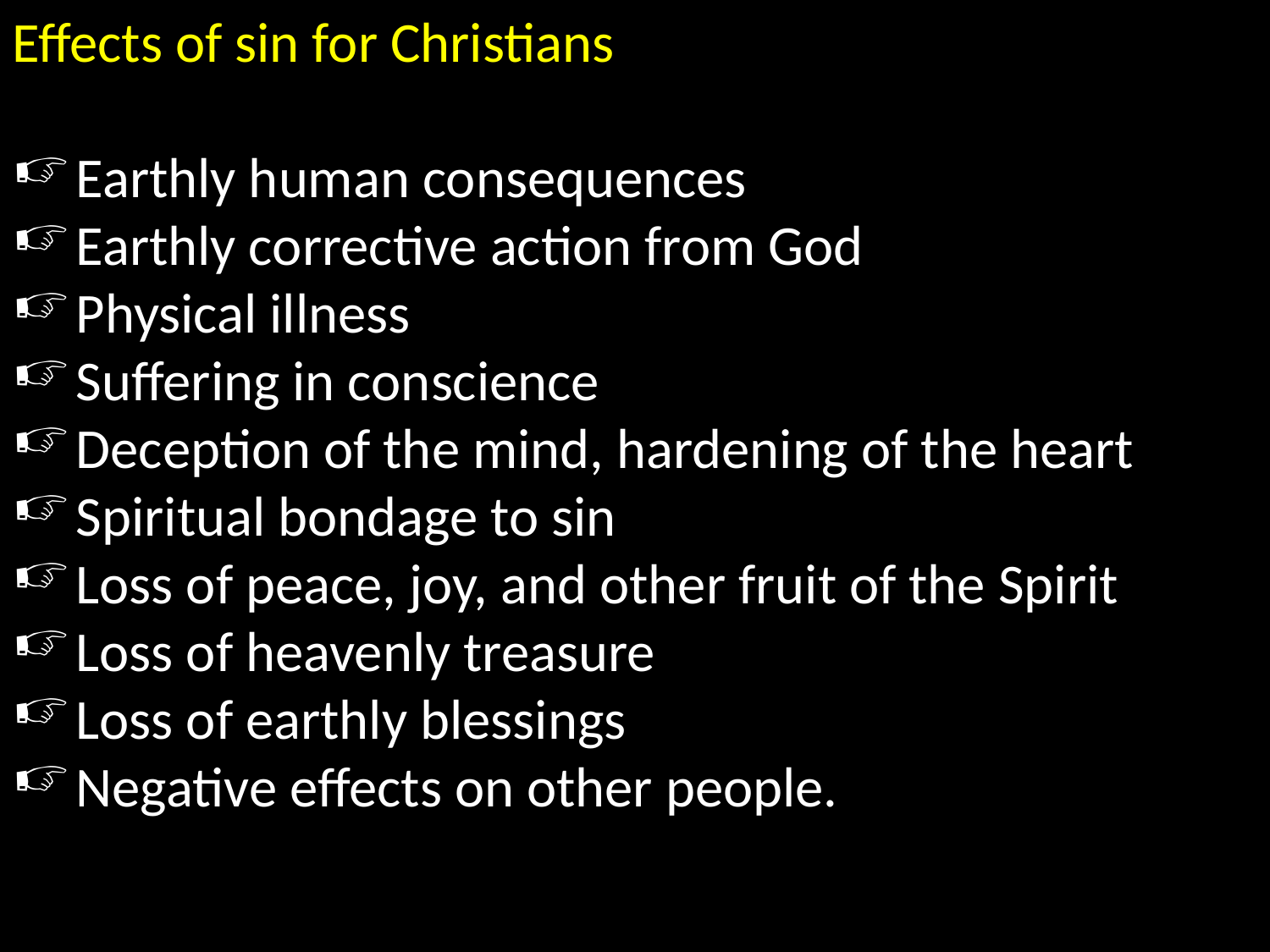

Effects of sin for Christians

Earthly human consequences
Earthly corrective action from God
Physical illness
Suffering in conscience
Deception of the mind, hardening of the heart
Spiritual bondage to sin
Loss of peace, joy, and other fruit of the Spirit
Loss of heavenly treasure
Loss of earthly blessings
Negative effects on other people.